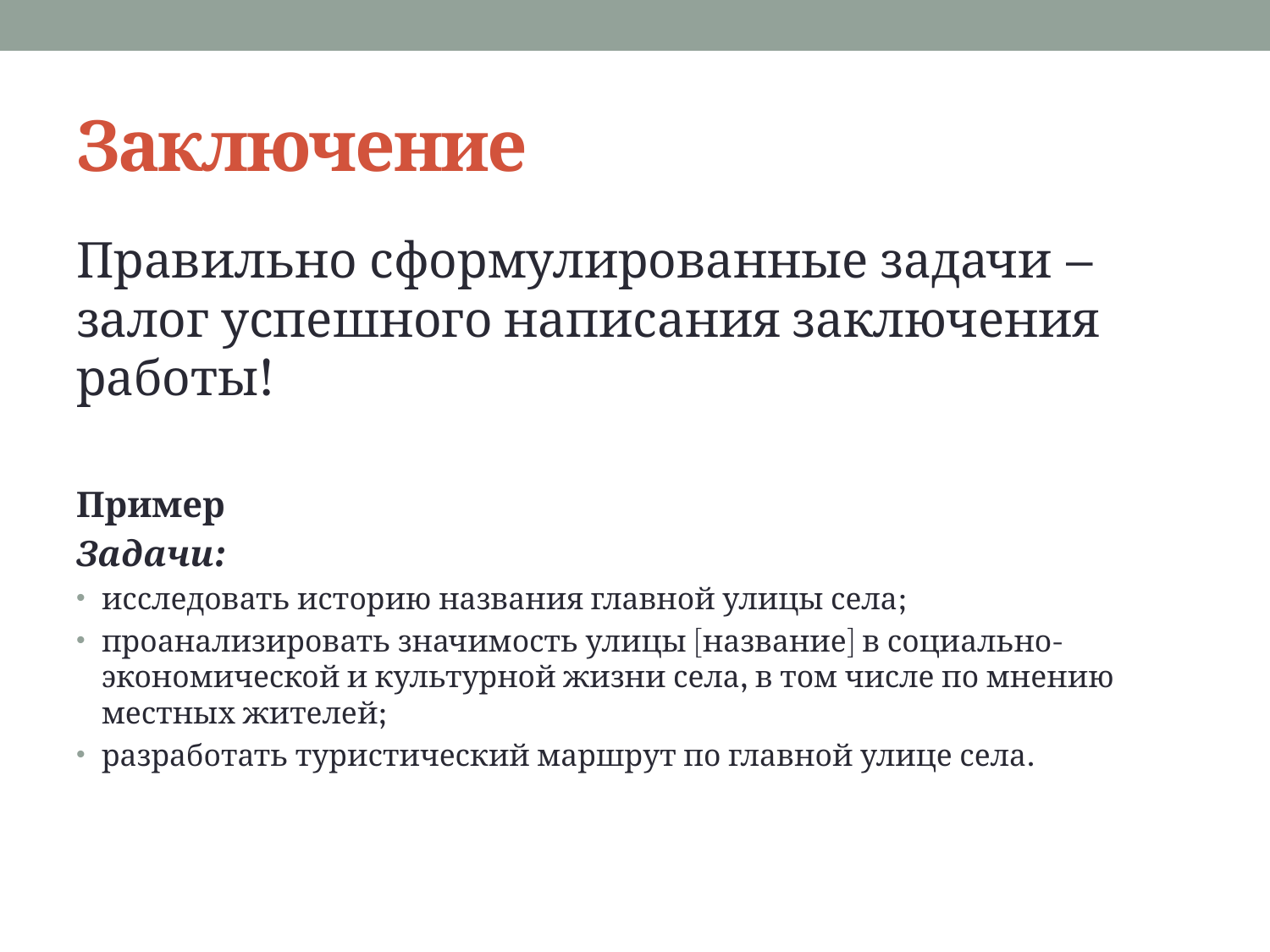

# Заключение
Правильно сформулированные задачи – залог успешного написания заключения работы!

Пример
Задачи:
исследовать историю названия главной улицы села;
проанализировать значимость улицы [название] в социально-экономической и культурной жизни села, в том числе по мнению местных жителей;
разработать туристический маршрут по главной улице села.